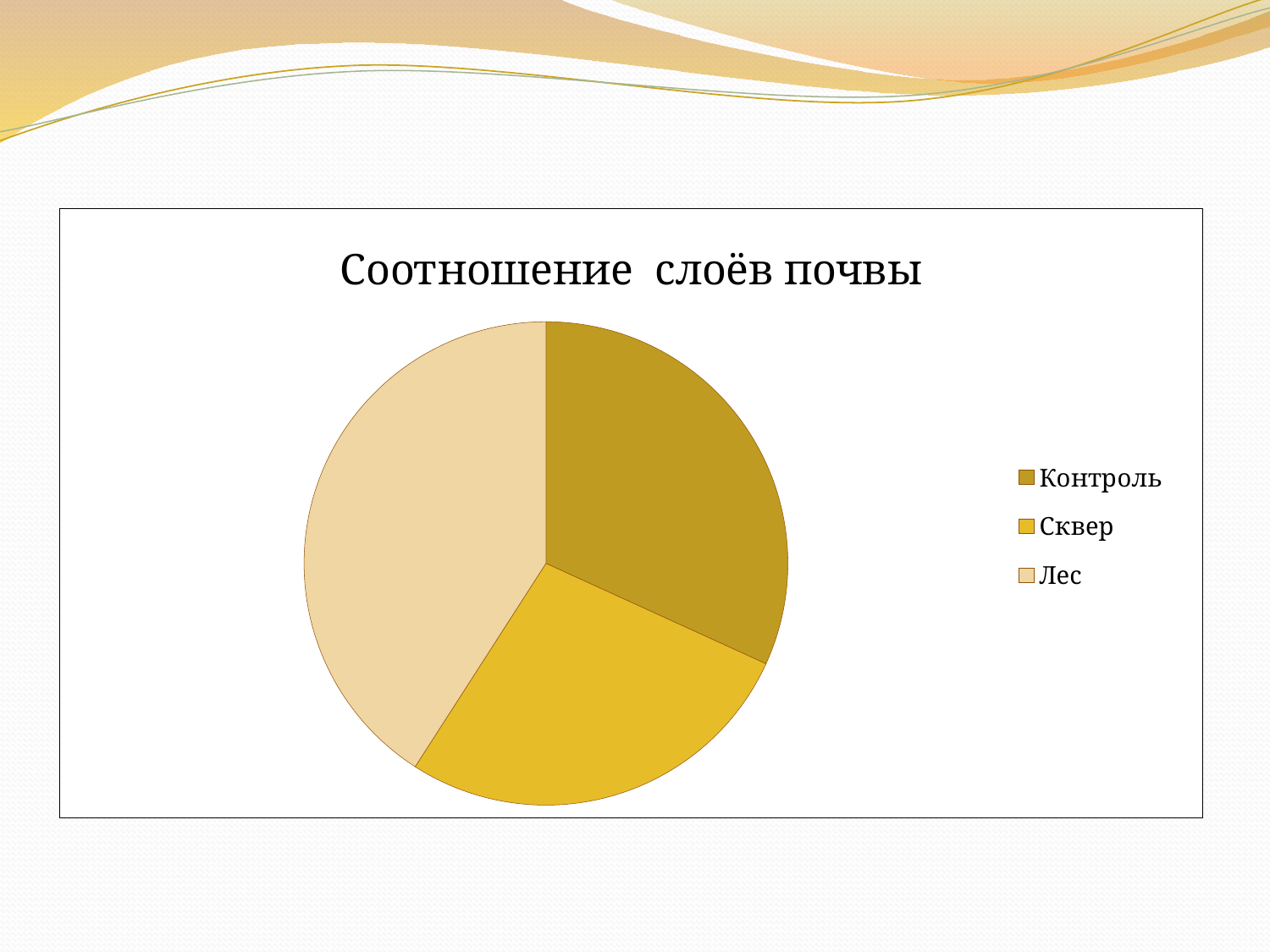

### Chart: Соотношение  слоёв почвы

| Category | Соотношение слоев почвы |
|---|---|
| Контроль | 35.0 |
| Сквер | 30.0 |
| Лес | 45.0 |